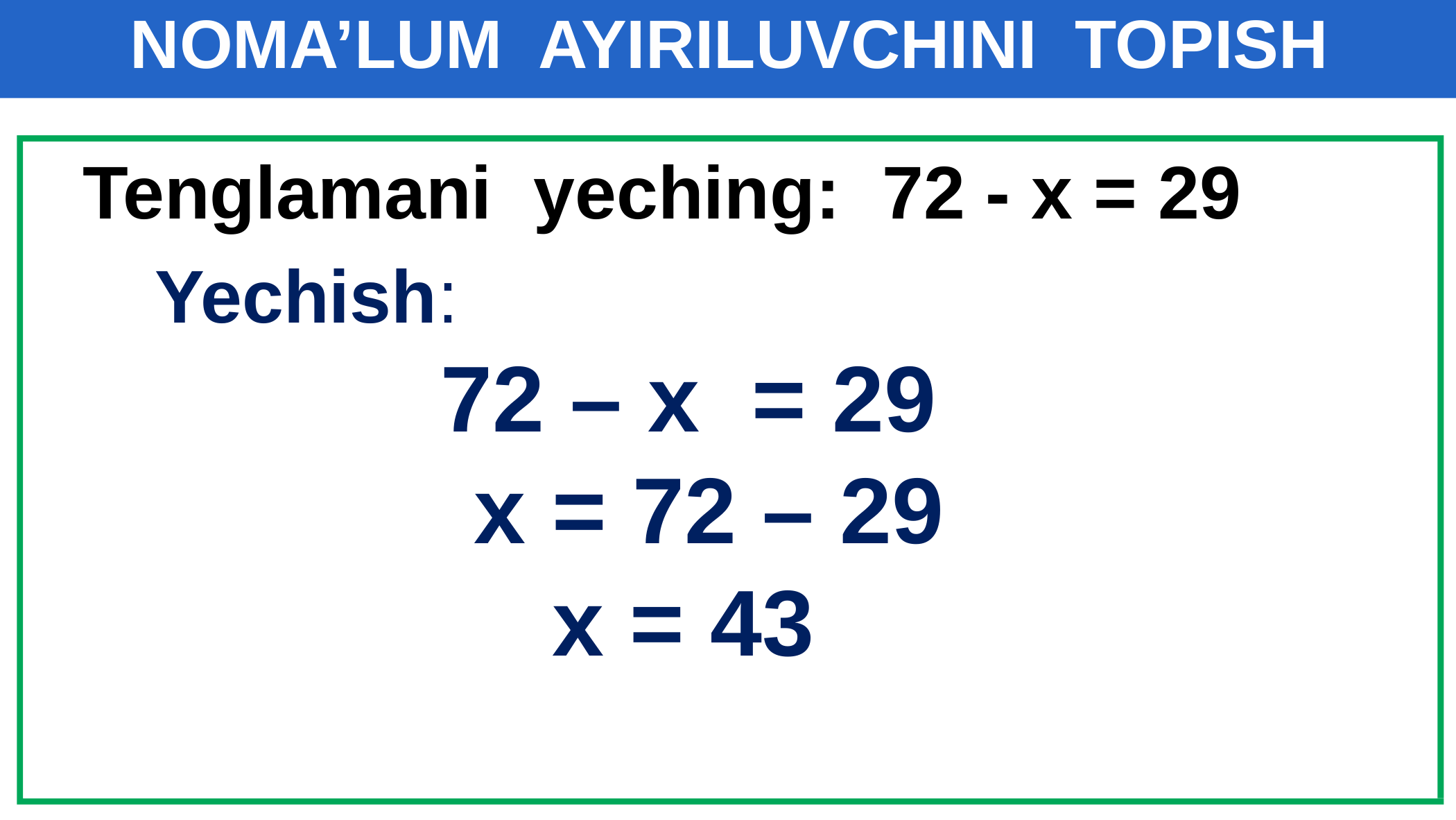

# NOMA’LUM  AYIRILUVCHINI  TOPISH
Tenglamani  yeching:  72 - x = 29
 Yechish:
      72 – x  = 29
       x = 72 – 29
     x = 43